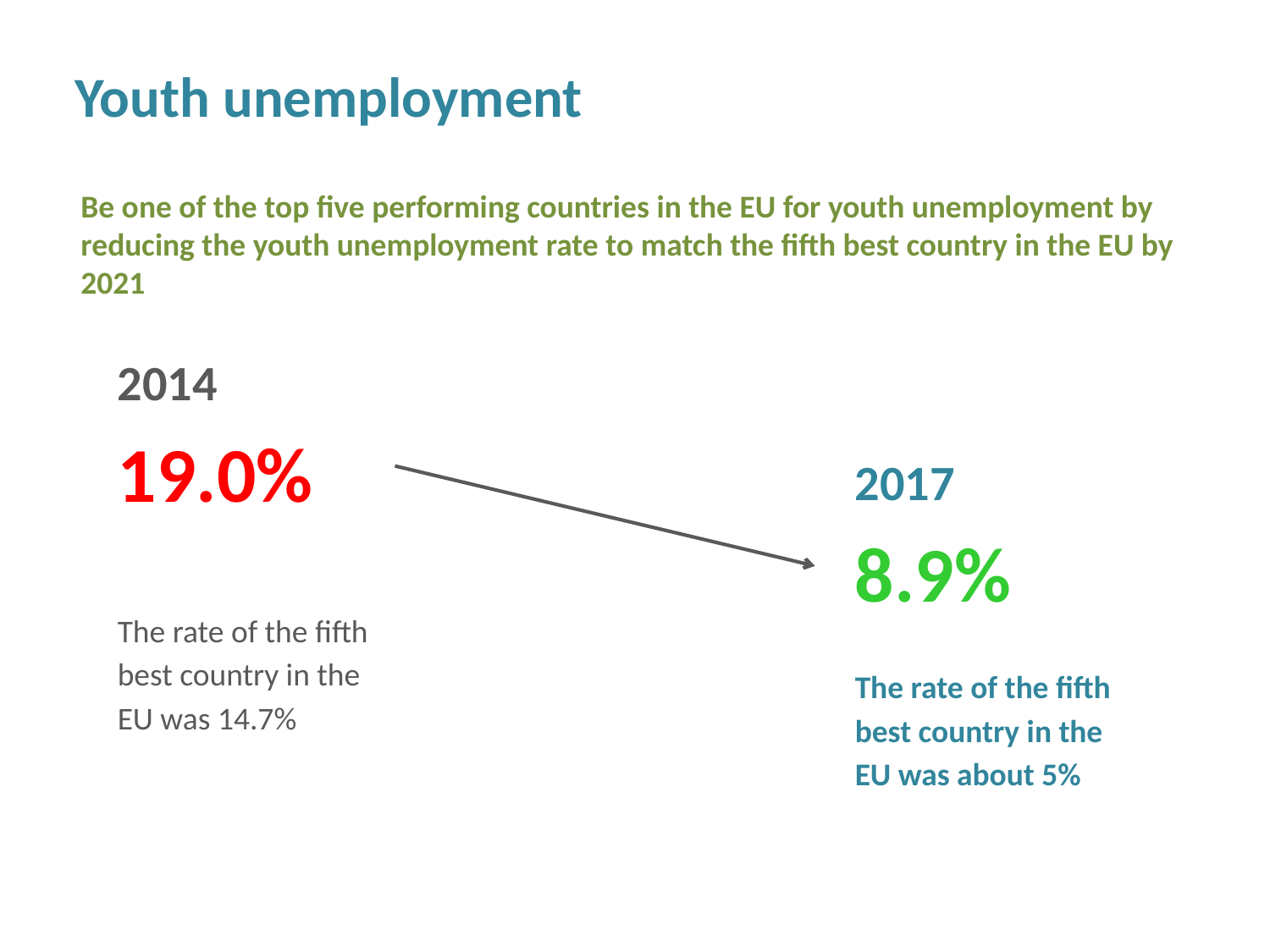

# Youth unemployment
Be one of the top five performing countries in the EU for youth unemployment by reducing the youth unemployment rate to match the fifth best country in the EU by 2021

2014
19.0%

The rate of the fifth best country in the EU was 14.7%

2017
8.9%

The rate of the fifth best country in the EU was about 5%